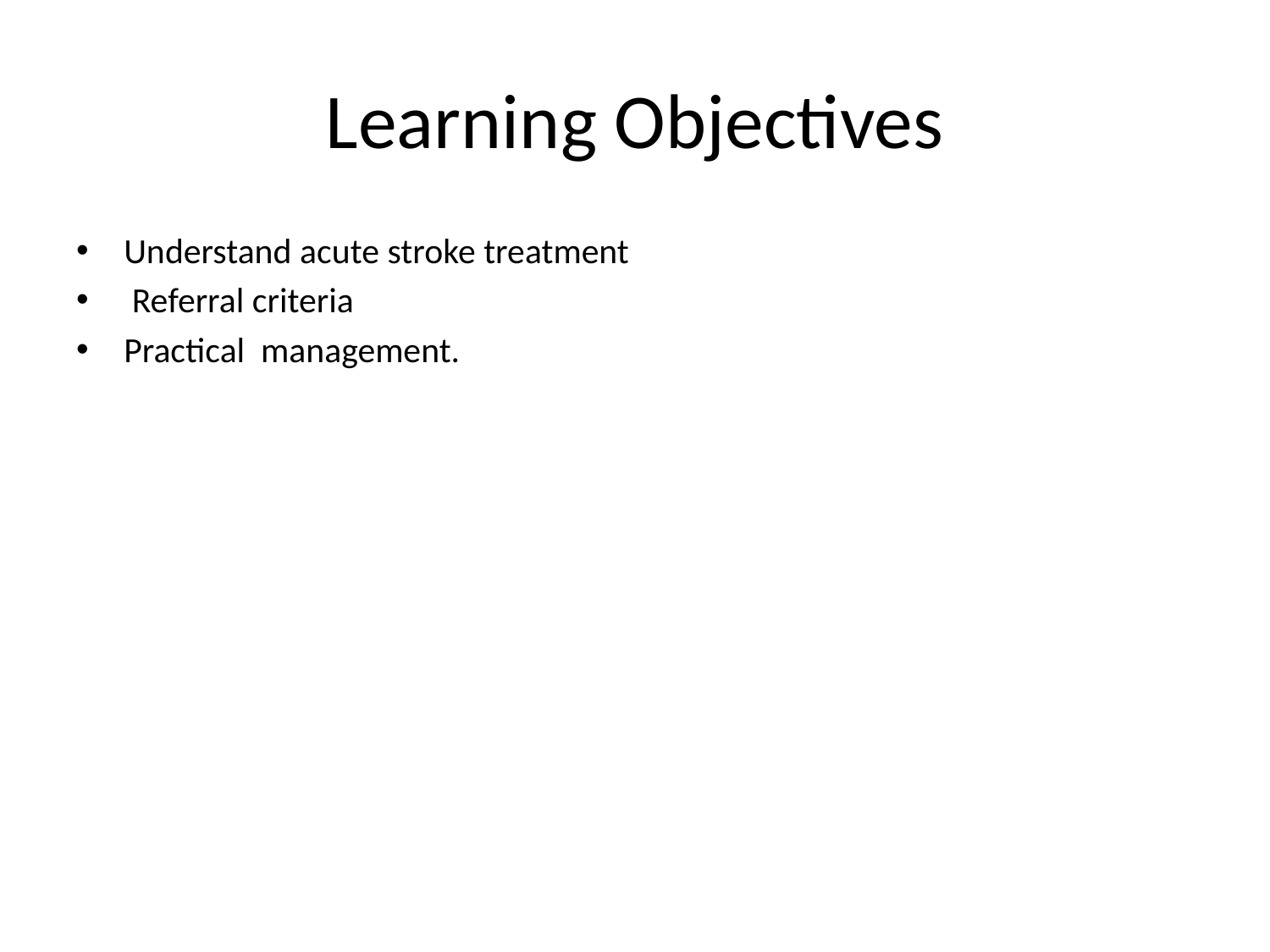

# Learning Objectives
Understand acute stroke treatment
 Referral criteria
Practical  management.